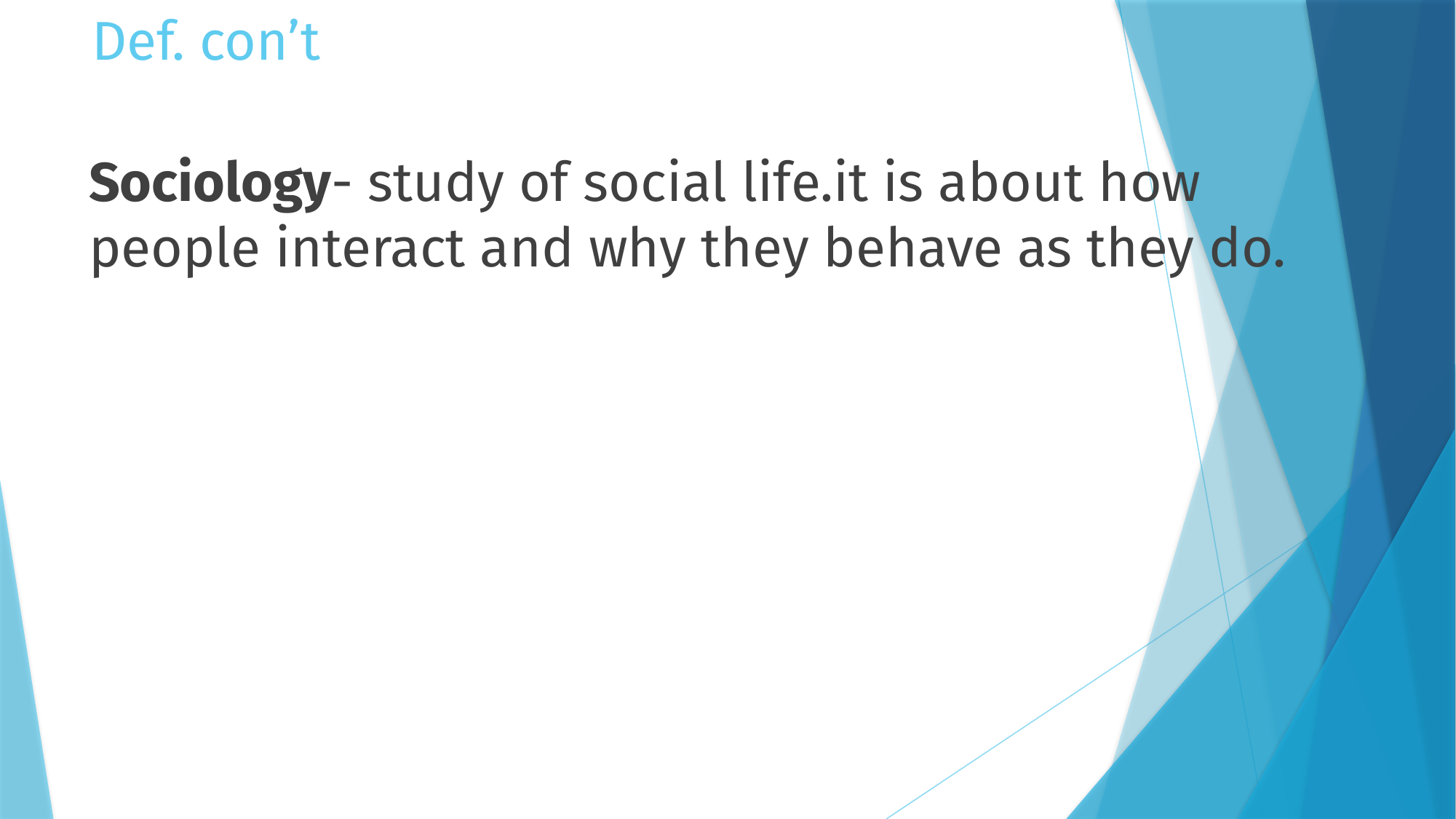

# Def. con’t

Sociology- study of social life.it is about how people interact and why they behave as they do.